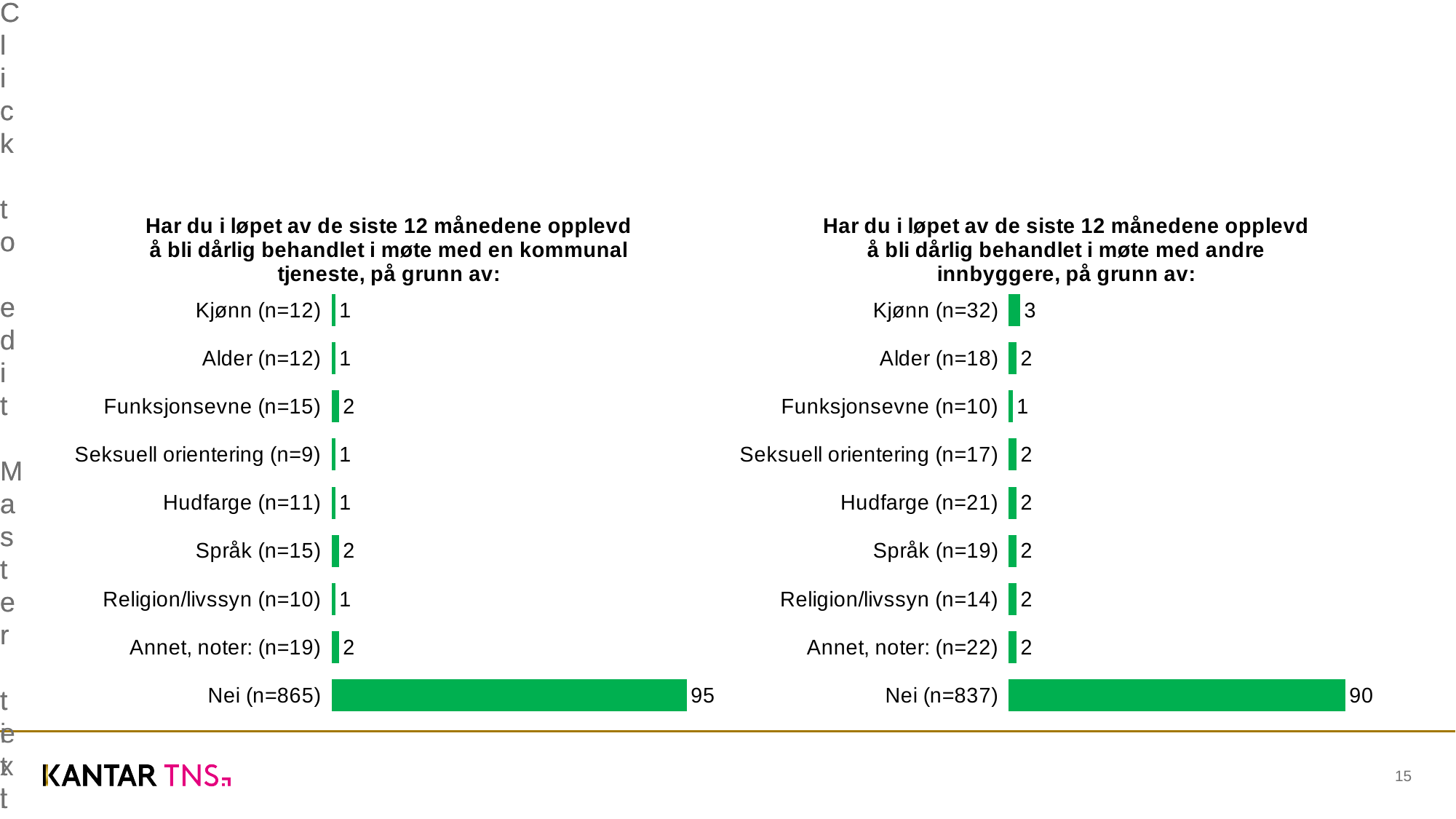

Click to edit Master title style
Click to edit Master text styles

### Chart: Har du i løpet av de siste 12 månedene opplevd å bli dårlig behandlet i møte med en kommunal tjeneste, på grunn av:

| Category | Total |
|---|---|
| Kjønn (n=12) | 1.0 |
| Alder (n=12) | 1.0 |
| Funksjonsevne (n=15) | 2.0 |
| Seksuell orientering (n=9) | 1.0 |
| Hudfarge (n=11) | 1.0 |
| Språk (n=15) | 2.0 |
| Religion/livssyn (n=10) | 1.0 |
| Annet, noter: (n=19) | 2.0 |
| Nei (n=865) | 95.0 |

### Chart: Har du i løpet av de siste 12 månedene opplevd å bli dårlig behandlet i møte med andre innbyggere, på grunn av:

| Category | Total |
|---|---|
| Kjønn (n=32) | 3.0 |
| Alder (n=18) | 2.0 |
| Funksjonsevne (n=10) | 1.0 |
| Seksuell orientering (n=17) | 2.0 |
| Hudfarge (n=21) | 2.0 |
| Språk (n=19) | 2.0 |
| Religion/livssyn (n=14) | 2.0 |
| Annet, noter: (n=22) | 2.0 |
| Nei (n=837) | 90.0 |
15